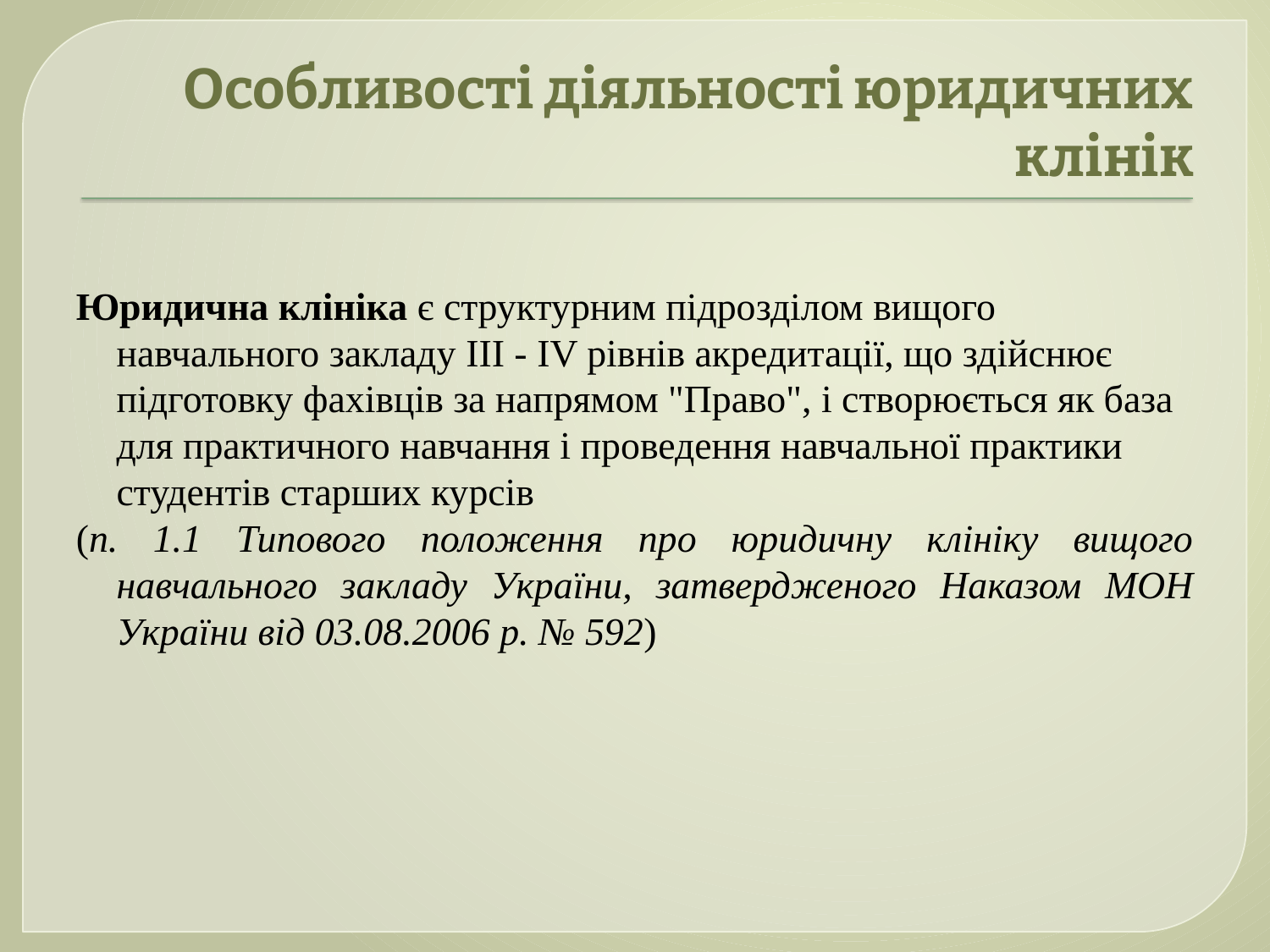

# Особливості діяльності юридичних клінік

Юридична клініка є структурним підрозділом вищого
навчального закладу III - IV рівнів акредитації, що здійснює підготовку фахівців за напрямом "Право", і створюється як база для практичного навчання і проведення навчальної практики студентів старших курсів
(п. 1.1 Типового положення про юридичну клініку вищого навчального закладу України, затвердженого Наказом МОН України від 03.08.2006 р. № 592)